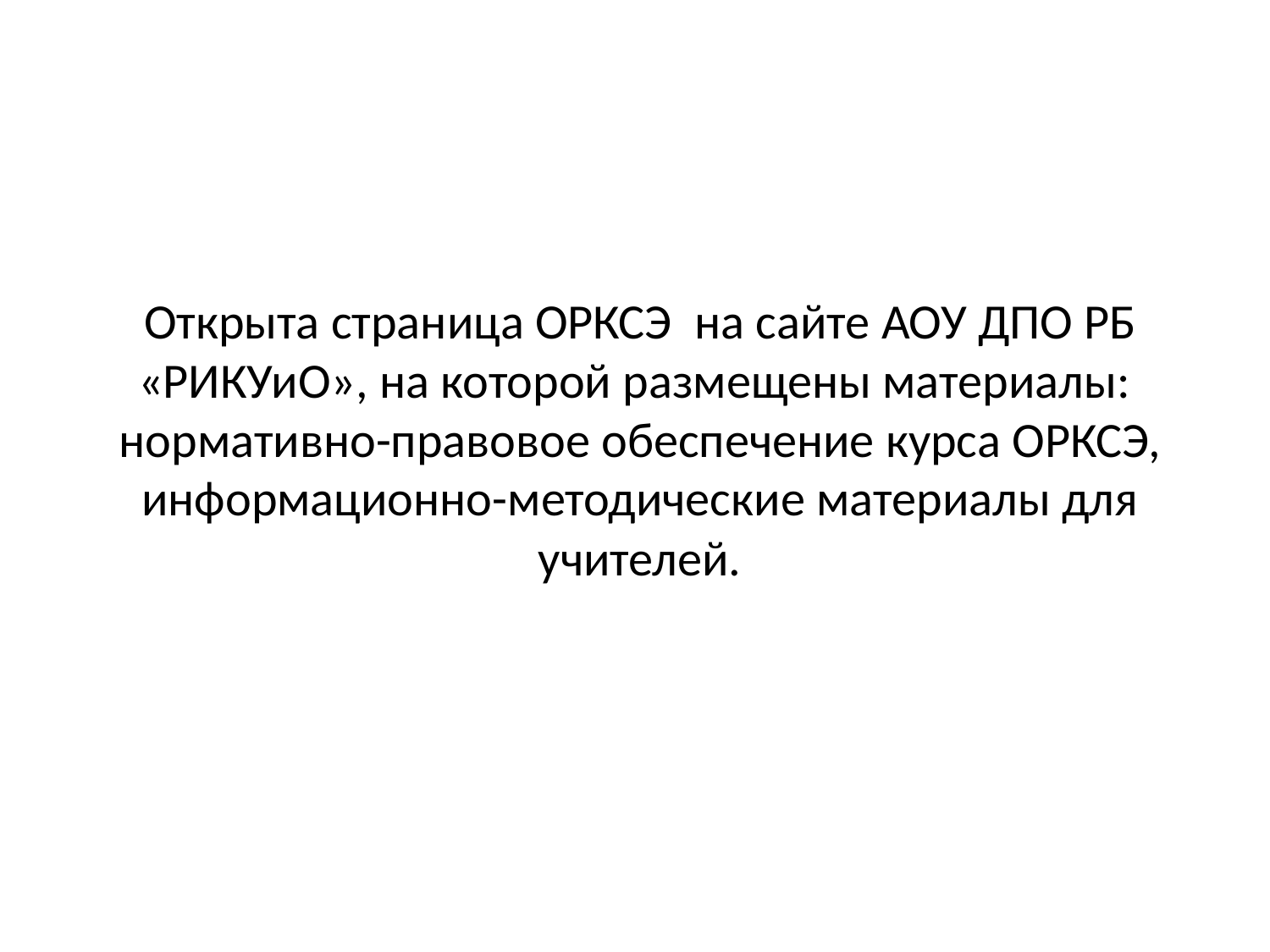

# Открыта страница ОРКСЭ  на сайте АОУ ДПО РБ «РИКУиО», на которой размещены материалы:  нормативно-правовое обеспечение курса ОРКСЭ, информационно-методические материалы для учителей.